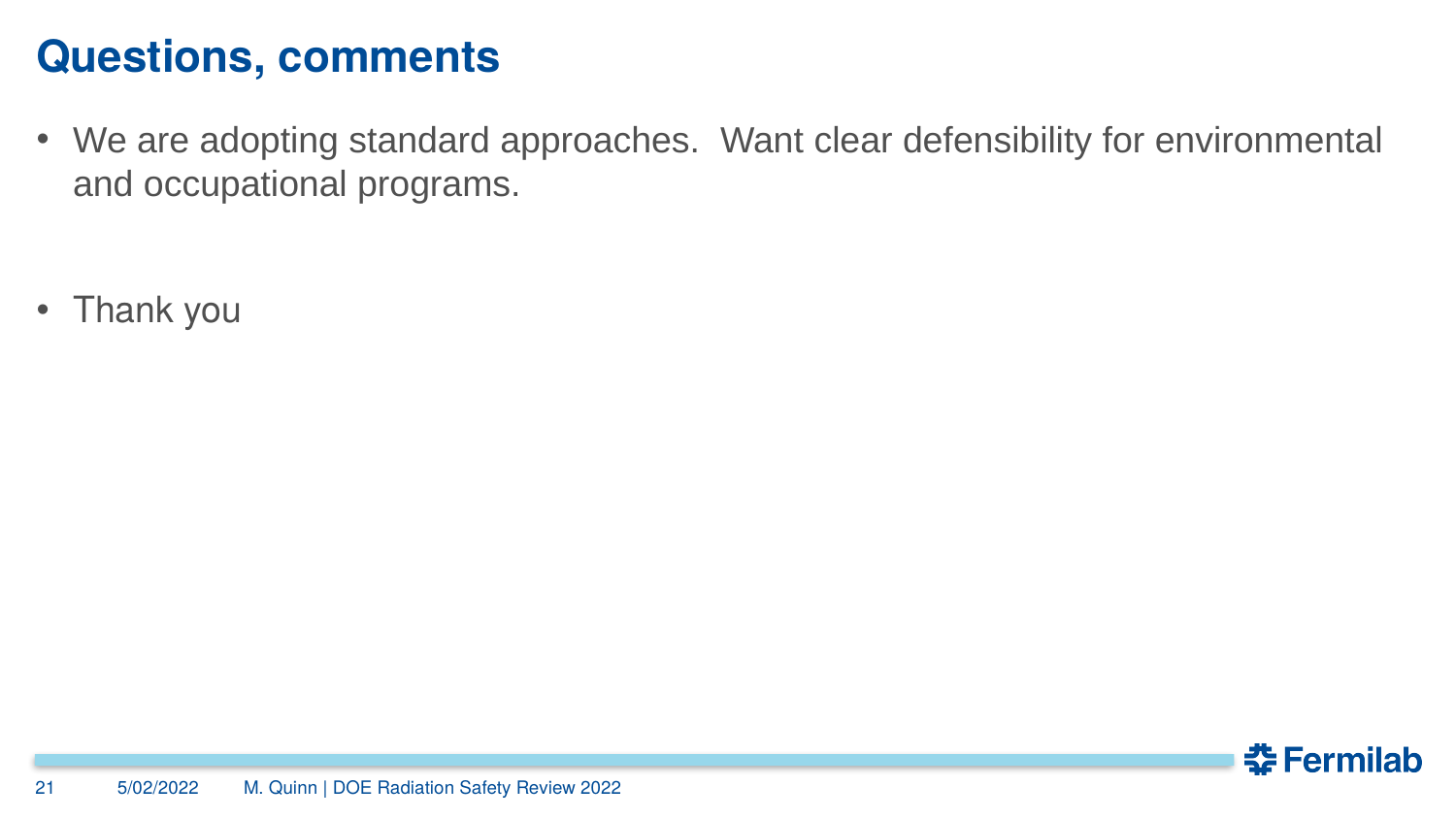

# Questions, comments
We are adopting standard approaches.  Want clear defensibility for environmental and occupational programs.

Thank you
21
5/02/2022
M. Quinn | DOE Radiation Safety Review 2022